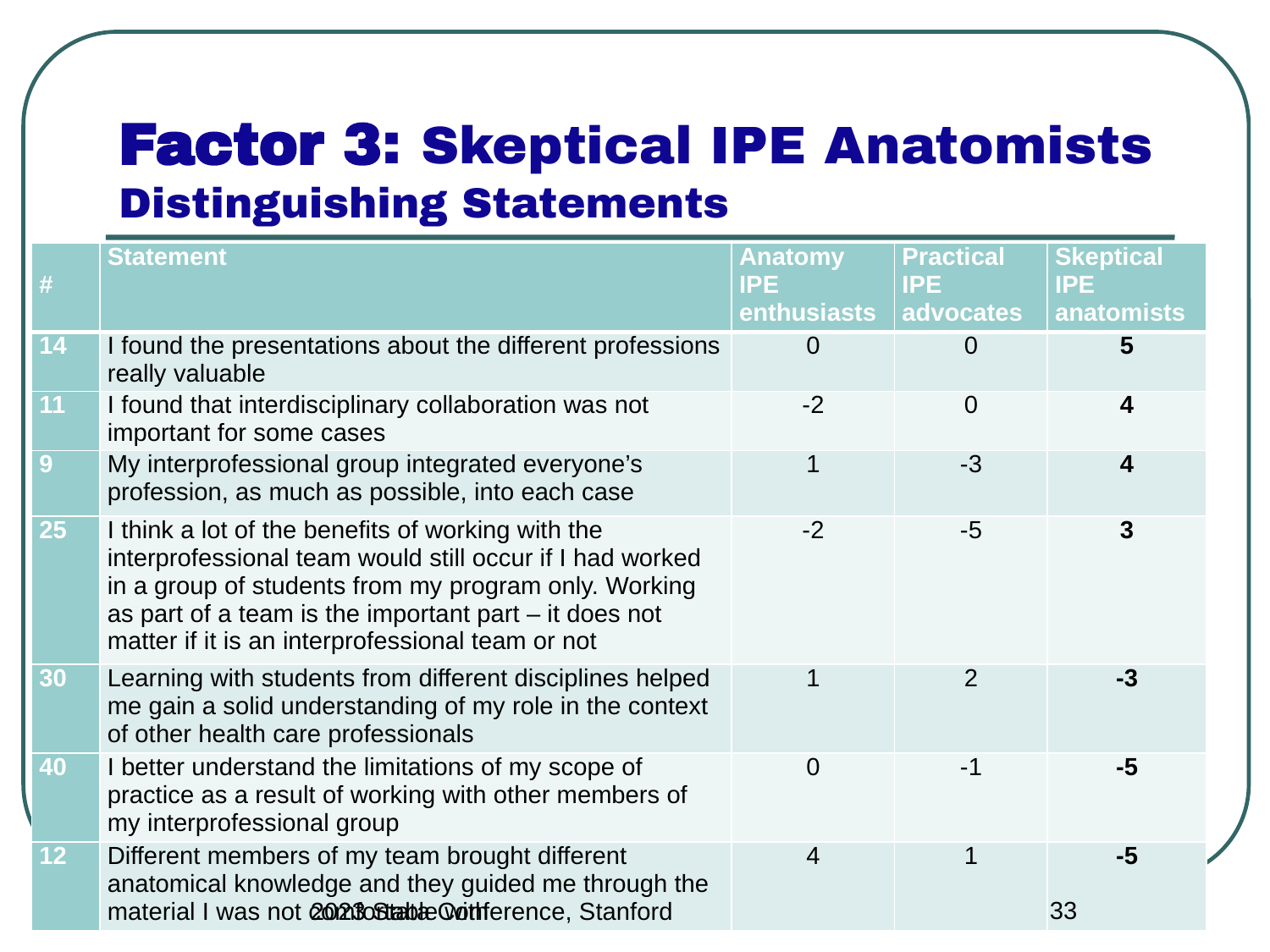

# Factor 3: Skeptical IPE Anatomists Distinguishing Statements
| # | Statement | Anatomy IPE enthusiasts | Practical IPE advocates | Skeptical IPE anatomists |
| --- | --- | --- | --- | --- |
| 14 | I found the presentations about the different professions really valuable | 0 | 0 | 5 |
| 11 | I found that interdisciplinary collaboration was not important for some cases | -2 | 0 | 4 |
| 9 | My interprofessional group integrated everyone’s profession, as much as possible, into each case | 1 | -3 | 4 |
| 25 | I think a lot of the benefits of working with the interprofessional team would still occur if I had worked in a group of students from my program only. Working as part of a team is the important part – it does not matter if it is an interprofessional team or not | -2 | -5 | 3 |
| 30 | Learning with students from different disciplines helped me gain a solid understanding of my role in the context of other health care professionals | 1 | 2 | -3 |
| 40 | I better understand the limitations of my scope of practice as a result of working with other members of my interprofessional group | 0 | -1 | -5 |
| 12 | Different members of my team brought different anatomical knowledge and they guided me through the material I was not comfortable with | 4 | 1 | -5 |
33
2023 Stata Conference, Stanford